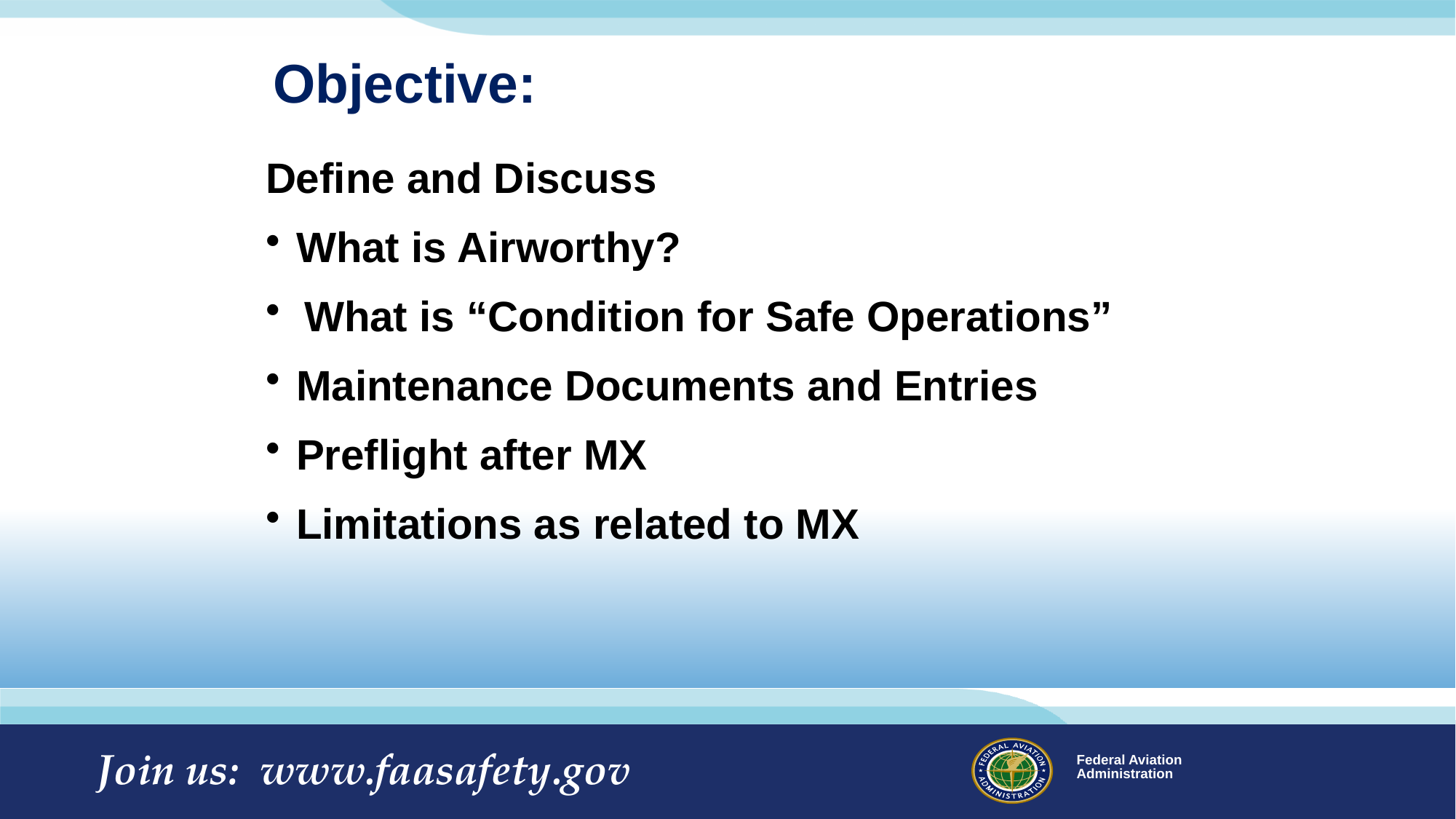

Objective:
Define and Discuss
What is Airworthy?
  What is “Condition for Safe Operations”
Maintenance Documents and Entries
Preflight after MX
Limitations as related to MX